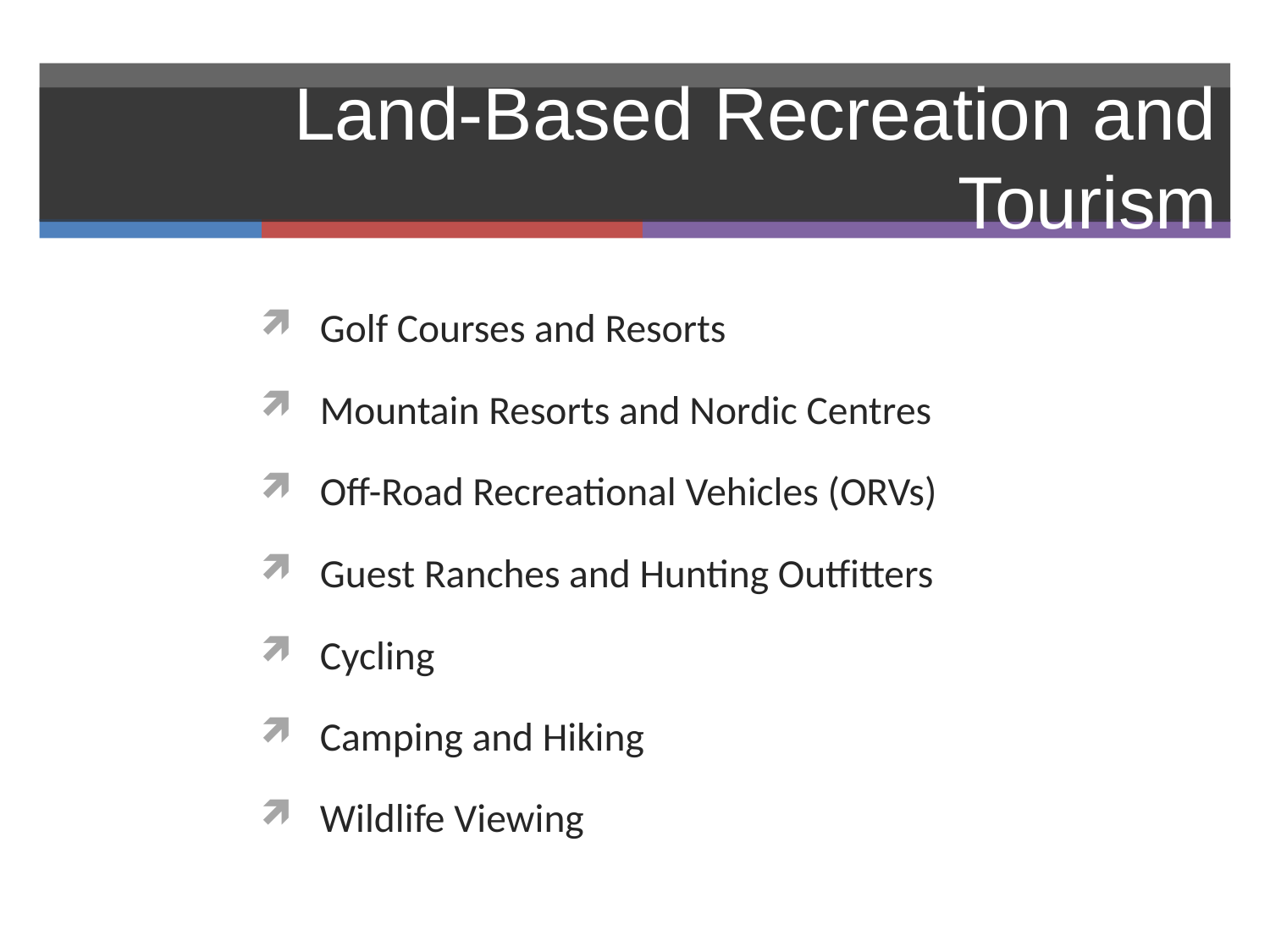

# Land-Based Recreation and Tourism
Golf Courses and Resorts
Mountain Resorts and Nordic Centres
Off-Road Recreational Vehicles (ORVs)
Guest Ranches and Hunting Outfitters
Cycling
Camping and Hiking
Wildlife Viewing